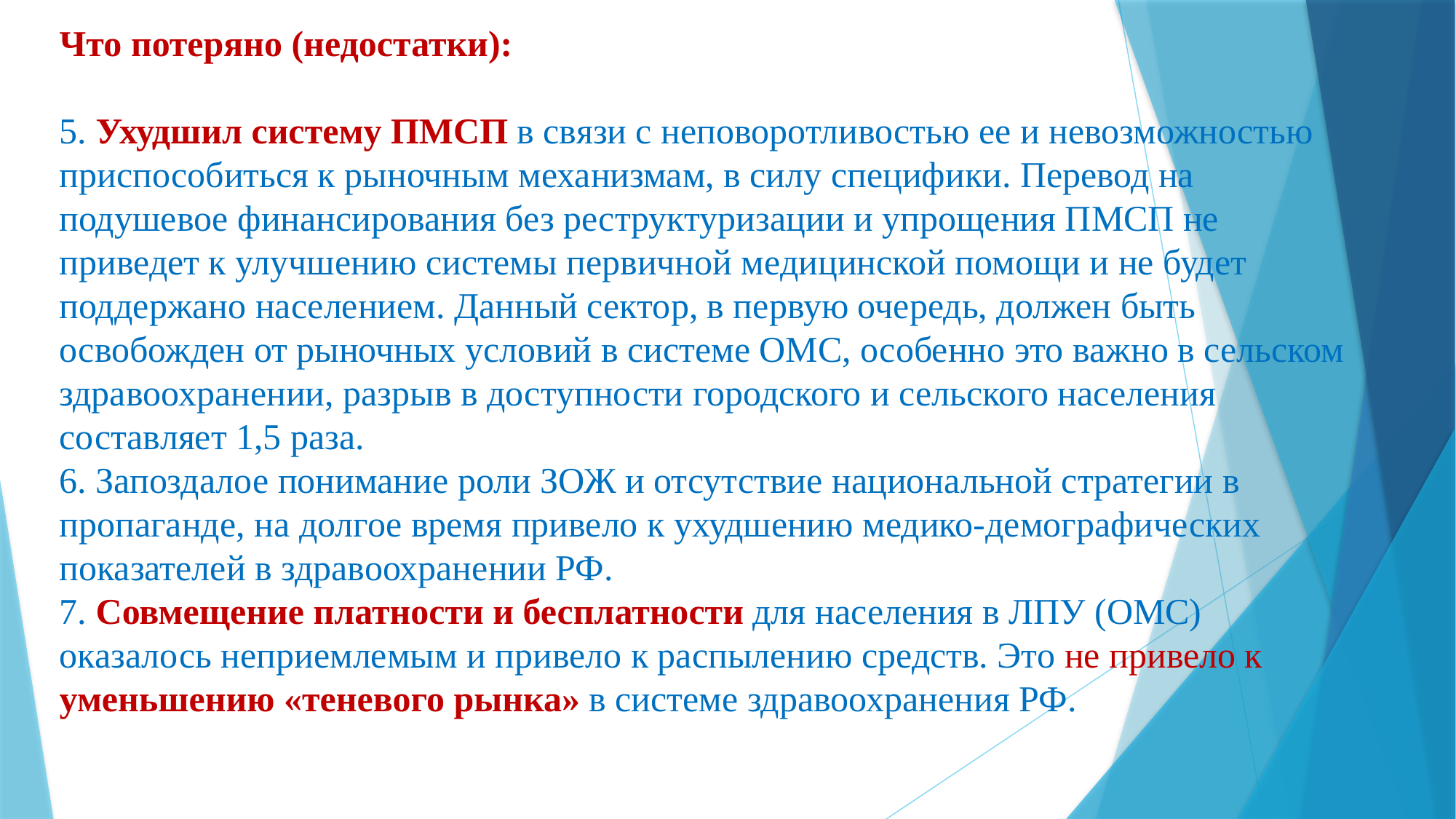

Что потеряно (недостатки):
5. Ухудшил систему ПМСП в связи с неповоротливостью ее и невозможностью приспособиться к рыночным механизмам, в силу специфики. Перевод на подушевое финансирования без реструктуризации и упрощения ПМСП не приведет к улучшению системы первичной медицинской помощи и не будет поддержано населением. Данный сектор, в первую очередь, должен быть освобожден от рыночных условий в системе ОМС, особенно это важно в сельском здравоохранении, разрыв в доступности городского и сельского населения составляет 1,5 раза.
6. Запоздалое понимание роли ЗОЖ и отсутствие национальной стратегии в пропаганде, на долгое время привело к ухудшению медико-демографических показателей в здравоохранении РФ.
7. Совмещение платности и бесплатности для населения в ЛПУ (ОМС) оказалось неприемлемым и привело к распылению средств. Это не привело к уменьшению «теневого рынка» в системе здравоохранения РФ.